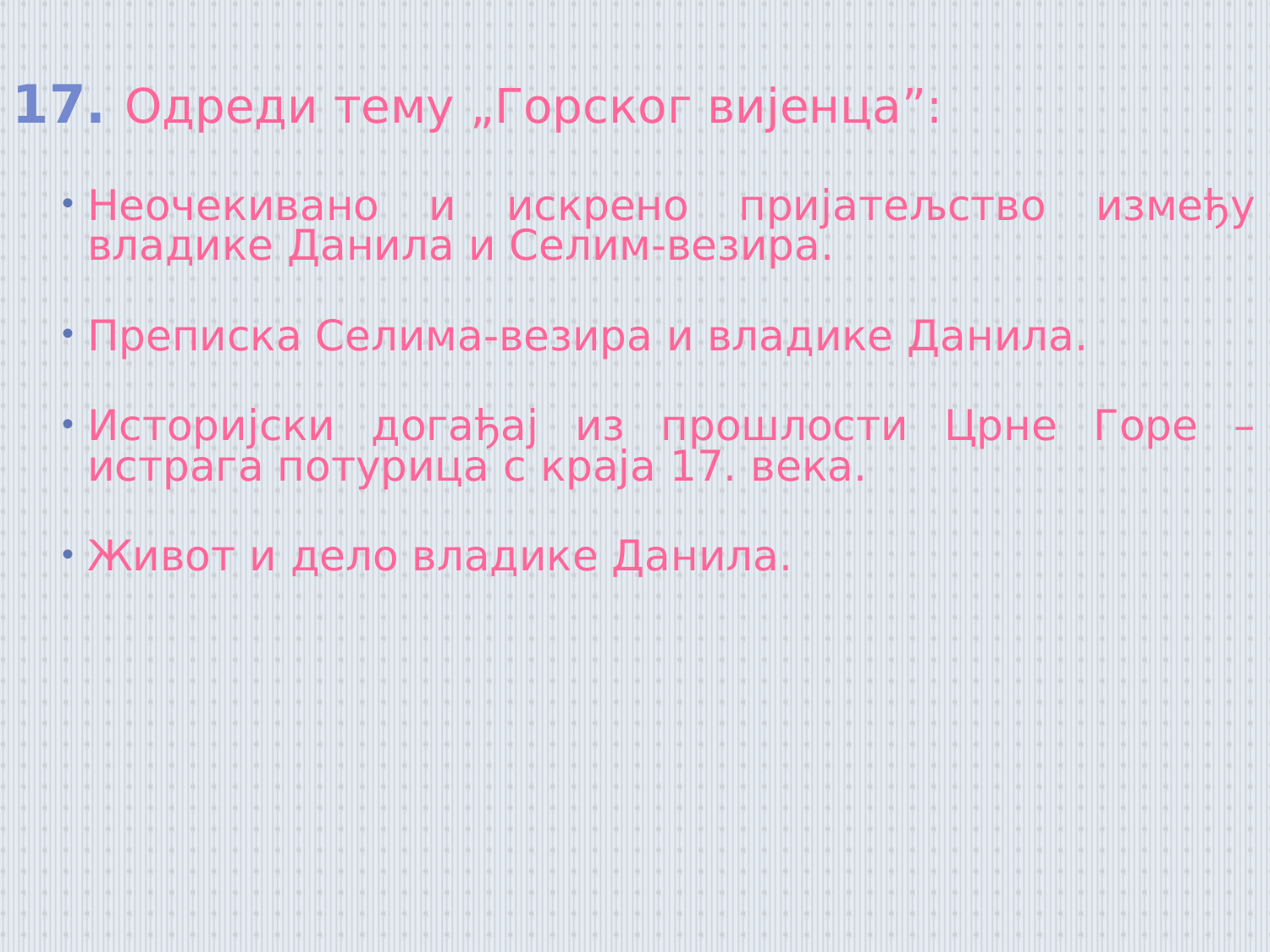

17. Одреди тему „Горског вијенца”:

Неочекивано и искрено пријатељство између владике Данила и Селим-везира.

Преписка Селима-везира и владике Данила.

Историјски догађај из прошлости Црне Горе – истрага потурица с краја 17. века.

Живот и дело владике Данила.